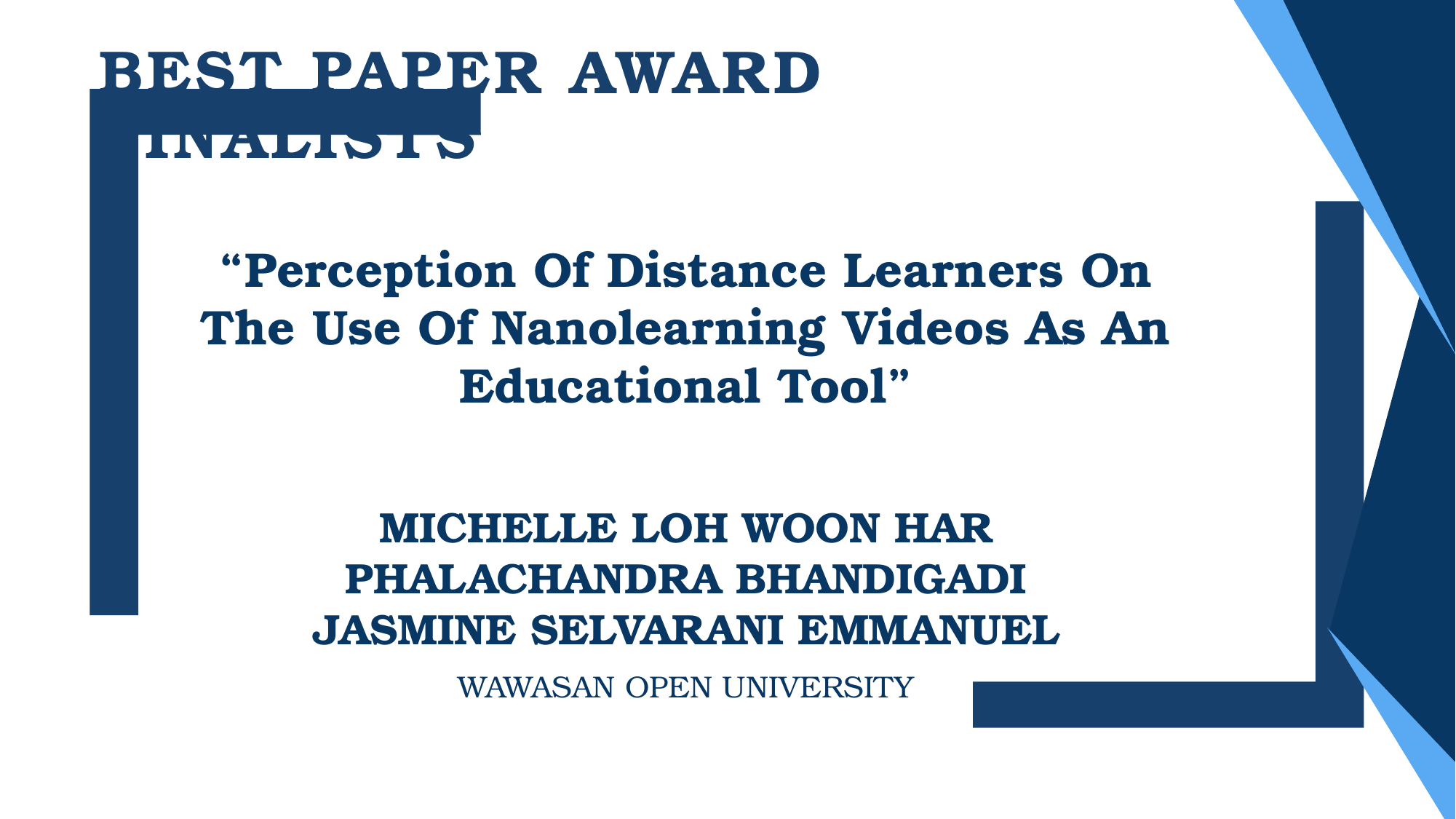

BEST PAPER AWARD
FINALISTS
“Perception Of Distance Learners On The Use Of Nanolearning Videos As An Educational Tool”

MICHELLE LOH WOON HAR
PHALACHANDRA BHANDIGADI
JASMINE SELVARANI EMMANUEL

WAWASAN OPEN UNIVERSITY